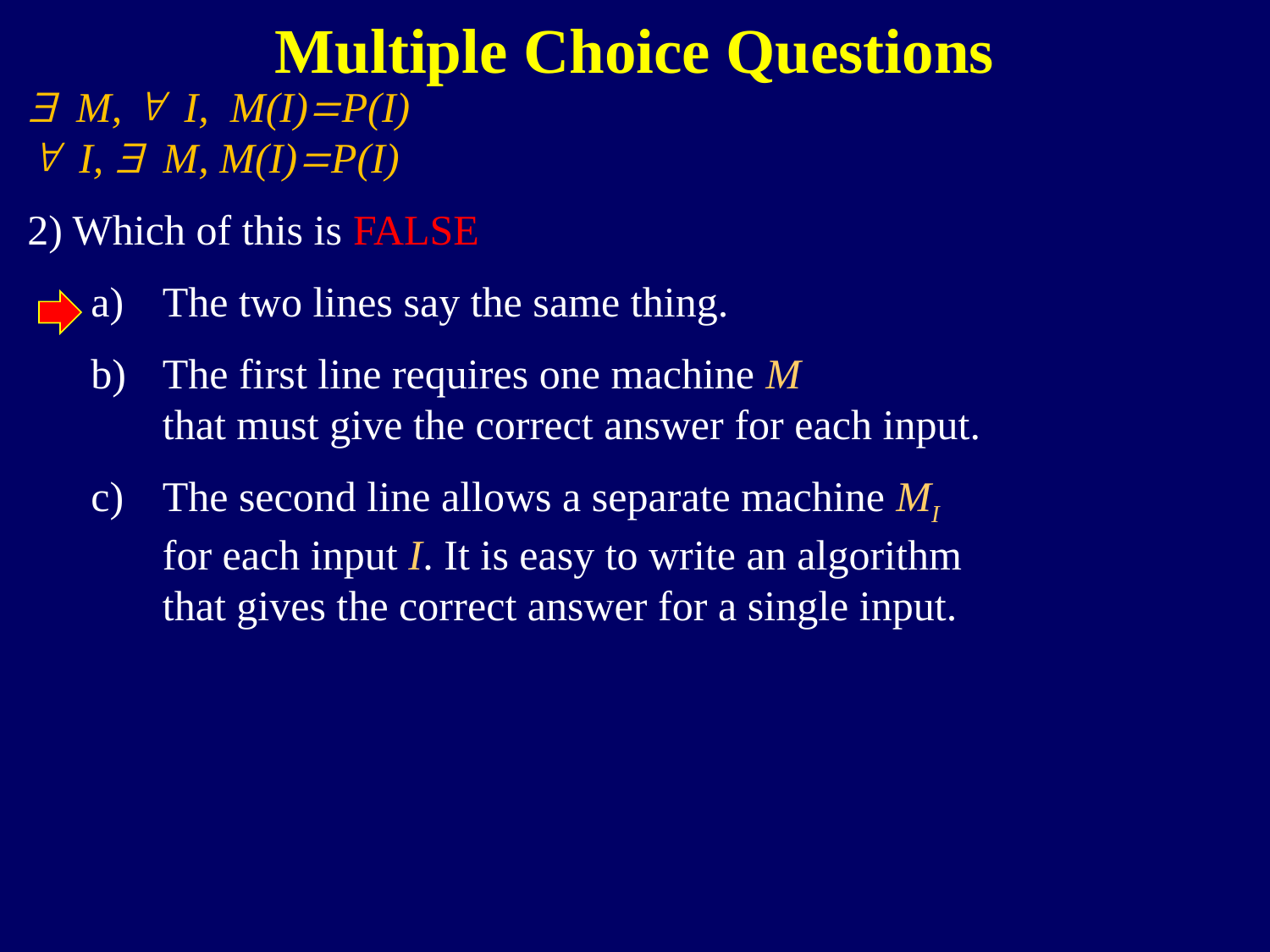

Multiple Choice Questions
∃ M, ∀ I,  M(I)=P(I)
∀ I, ∃ M, M(I)=P(I)
2) Which of this is FALSE
The two lines say the same thing.
The first line requires one machine M
that must give the correct answer for each input.
The second line allows a separate machine MI
for each input I. It is easy to write an algorithm
that gives the correct answer for a single input.